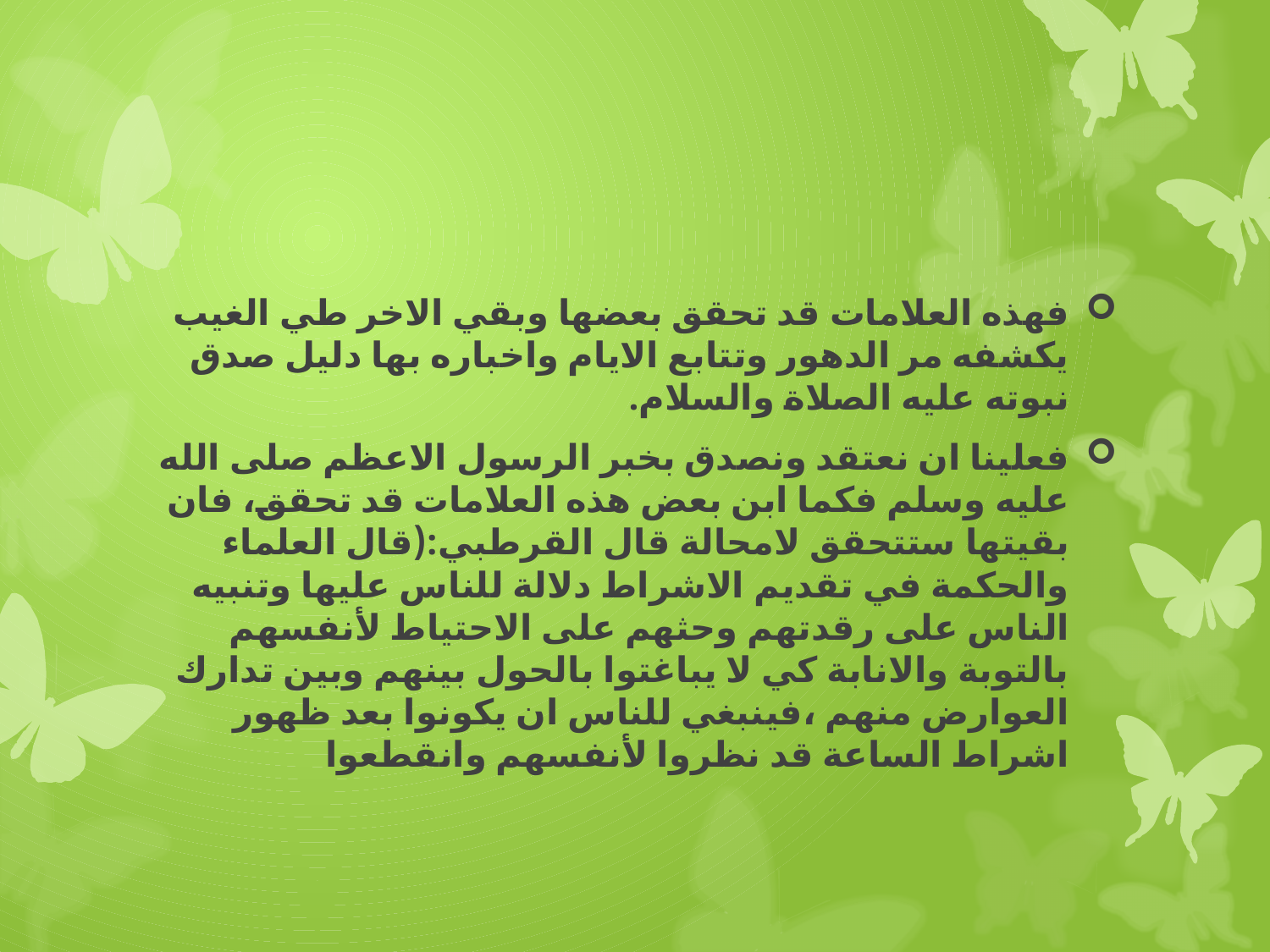

#
فهذه العلامات قد تحقق بعضها وبقي الاخر طي الغيب يكشفه مر الدهور وتتابع الايام واخباره بها دليل صدق نبوته عليه الصلاة والسلام.
فعلينا ان نعتقد ونصدق بخبر الرسول الاعظم صلى الله عليه وسلم فكما ابن بعض هذه العلامات قد تحقق، فان بقيتها ستتحقق لامحالة قال القرطبي:(قال العلماء والحكمة في تقديم الاشراط دلالة للناس عليها وتنبيه الناس على رقدتهم وحثهم على الاحتياط لأنفسهم بالتوبة والانابة كي لا يباغتوا بالحول بينهم وبين تدارك العوارض منهم ،فينبغي للناس ان يكونوا بعد ظهور اشراط الساعة قد نظروا لأنفسهم وانقطعوا